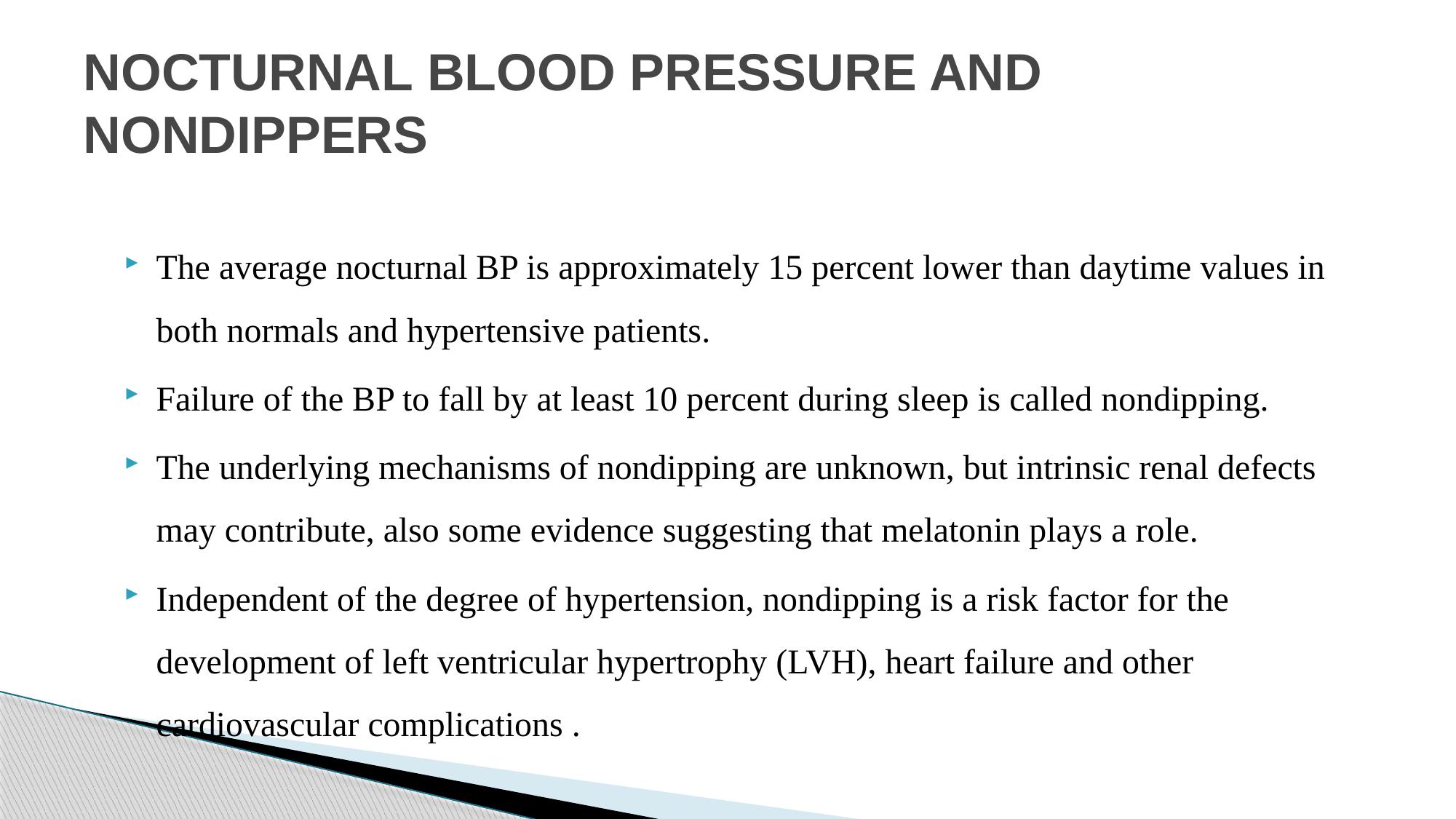

# NOCTURNAL BLOOD PRESSURE AND NONDIPPERS
The average nocturnal BP is approximately 15 percent lower than daytime values in both normals and hypertensive patients.
Failure of the BP to fall by at least 10 percent during sleep is called nondipping.
The underlying mechanisms of nondipping are unknown, but intrinsic renal defects may contribute, also some evidence suggesting that melatonin plays a role.
Independent of the degree of hypertension, nondipping is a risk factor for the development of left ventricular hypertrophy (LVH), heart failure and other cardiovascular complications .